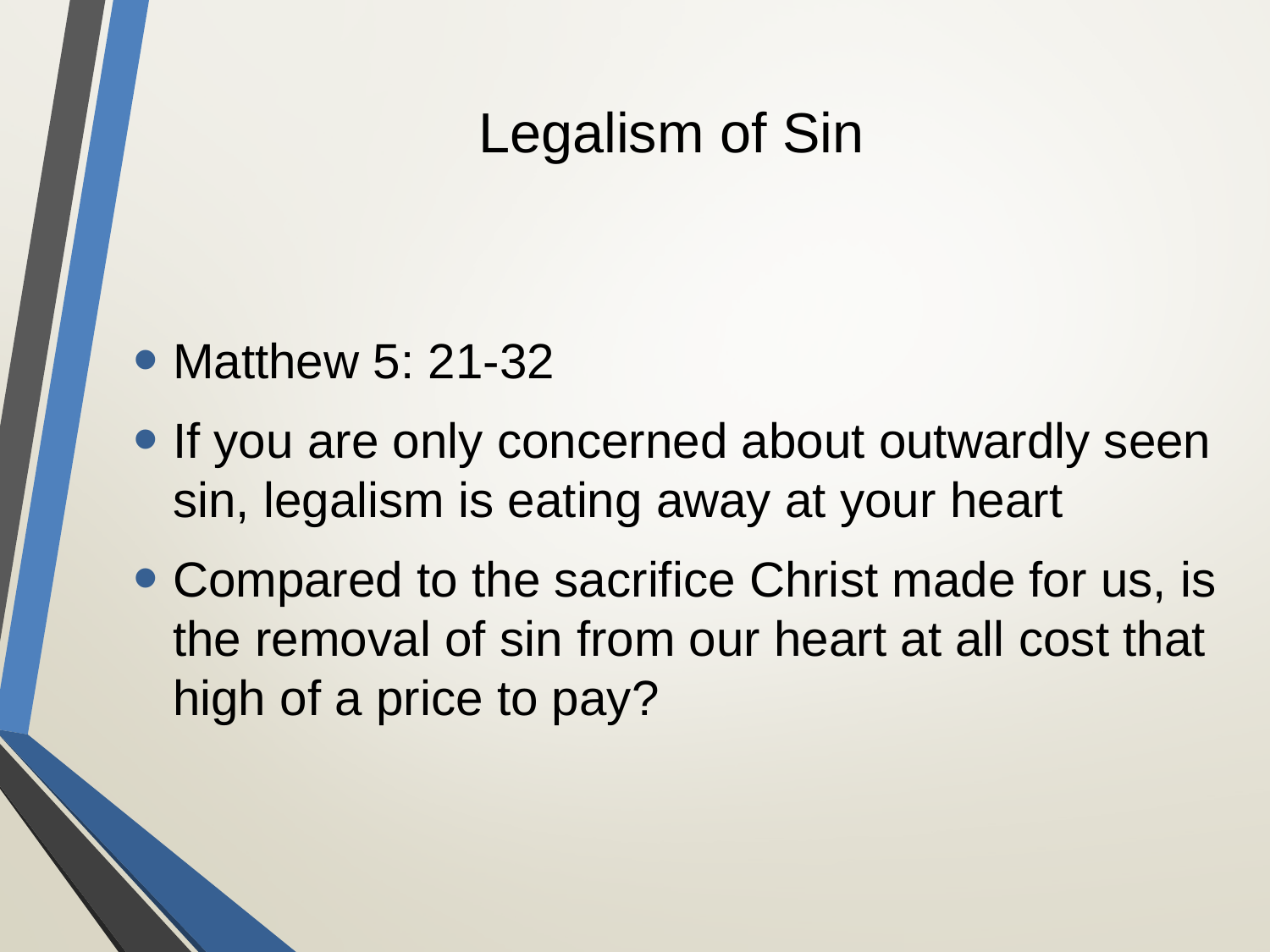

# Legalism of Sin
Matthew 5: 21-32
If you are only concerned about outwardly seen sin, legalism is eating away at your heart
Compared to the sacrifice Christ made for us, is the removal of sin from our heart at all cost that high of a price to pay?